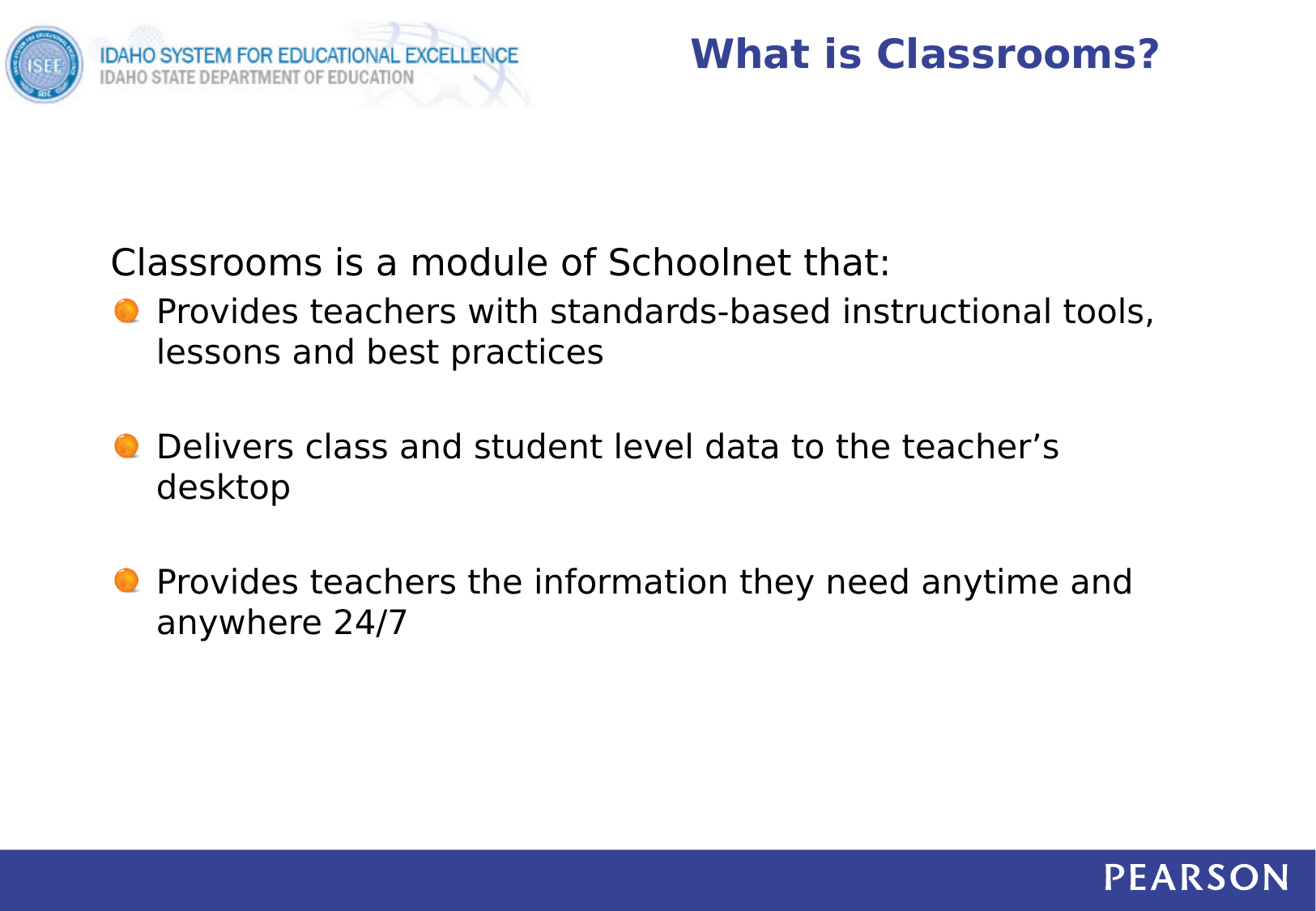

# What is Classrooms?

Classrooms is a module of Schoolnet that:
Provides teachers with standards-based instructional tools, lessons and best practices

Delivers class and student level data to the teacher’s desktop

Provides teachers the information they need anytime and anywhere 24/7